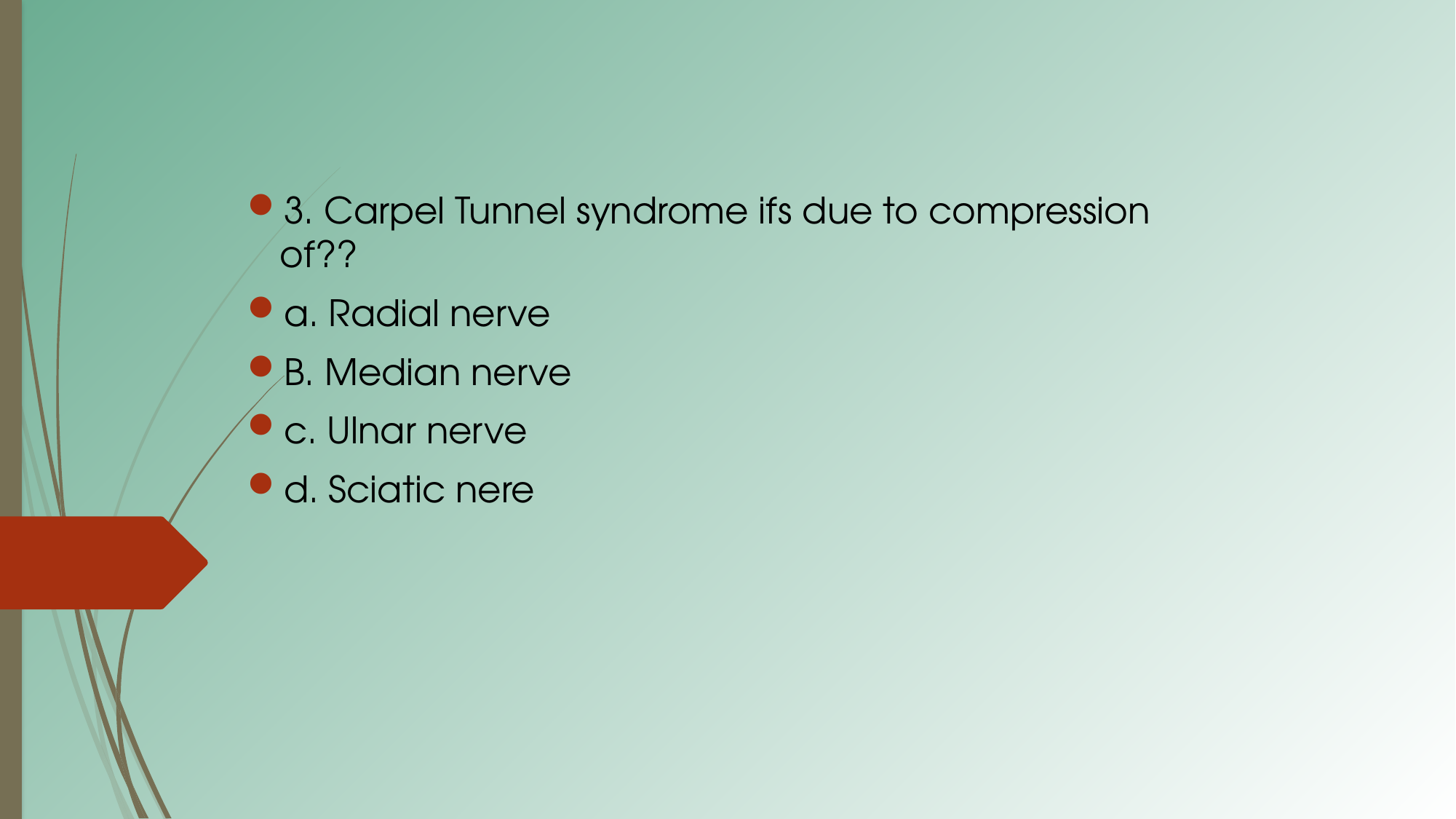

3. Carpel Tunnel syndrome ifs due to compression of??
a. Radial nerve
B. Median nerve
c. Ulnar nerve
d. Sciatic nere